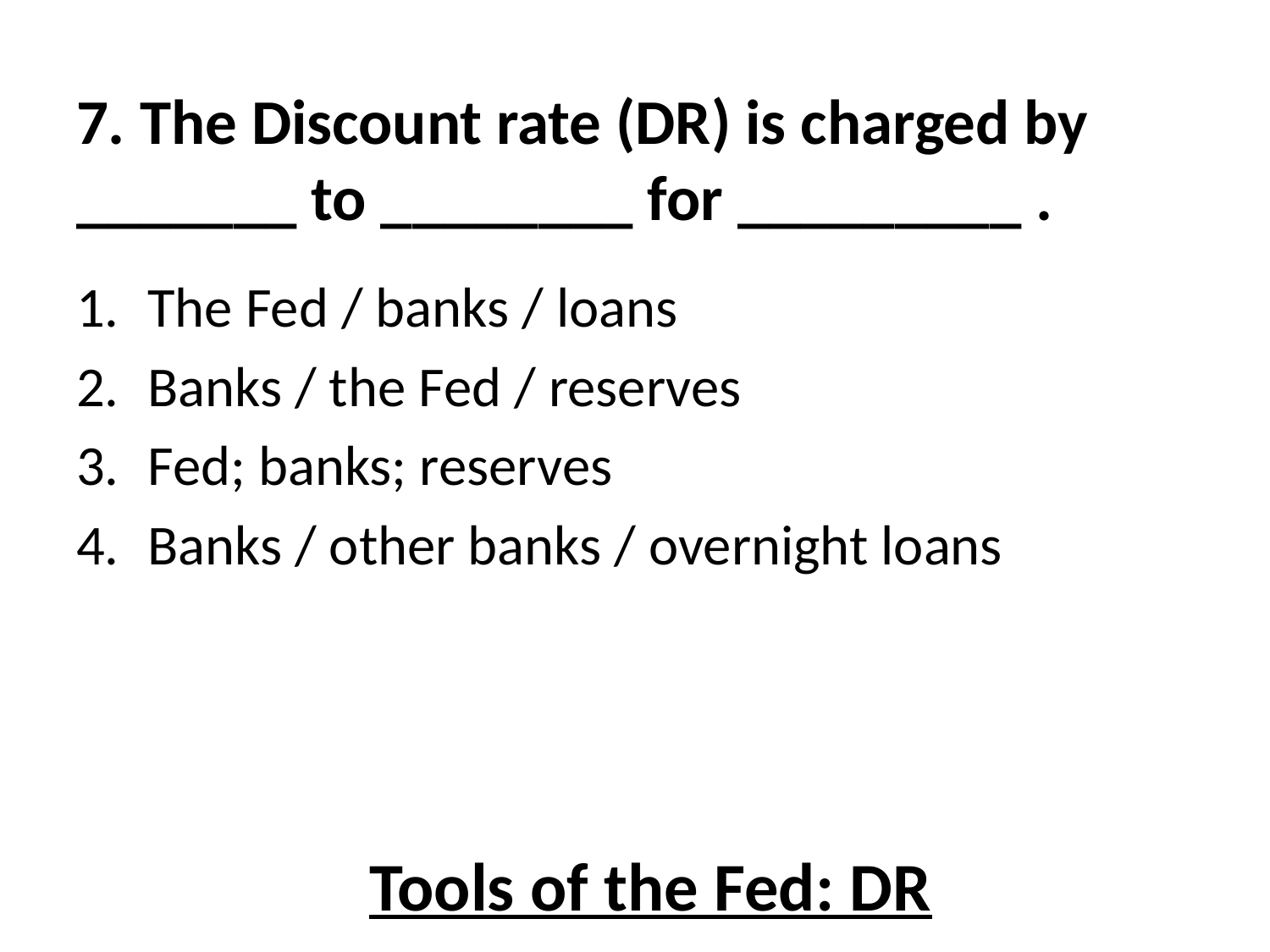

# 7. The Discount rate (DR) is charged by _______ to ________ for _________ .
The Fed / banks / loans
Banks / the Fed / reserves
Fed; banks; reserves
Banks / other banks / overnight loans
Tools of the Fed: DR